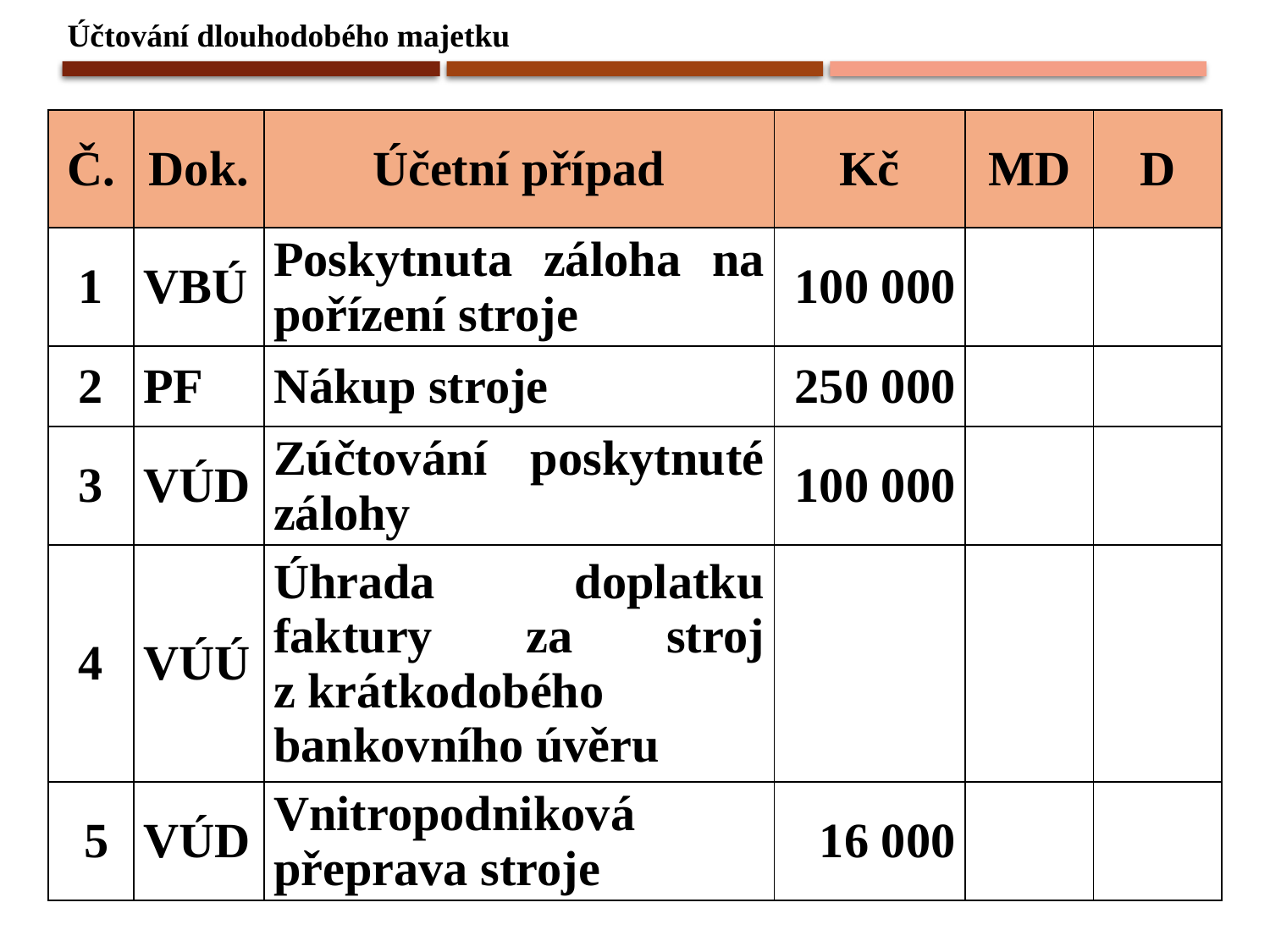

Účtování dlouhodobého majetku
| Č. | Dok. | Účetní případ | Kč | MD | D |
| --- | --- | --- | --- | --- | --- |
| 1 | VBÚ | Poskytnuta záloha na pořízení stroje | 100 000 |  |  |
| 2 | PF | Nákup stroje | 250 000 |  |  |
| 3 | VÚD | Zúčtování poskytnuté zálohy | 100 000 |  |  |
| 4 | VÚÚ | Úhrada doplatku faktury za stroj z krátkodobého bankovního úvěru |  |  |  |
| 5 | VÚD | Vnitropodniková přeprava stroje | 16 000 |  |  |